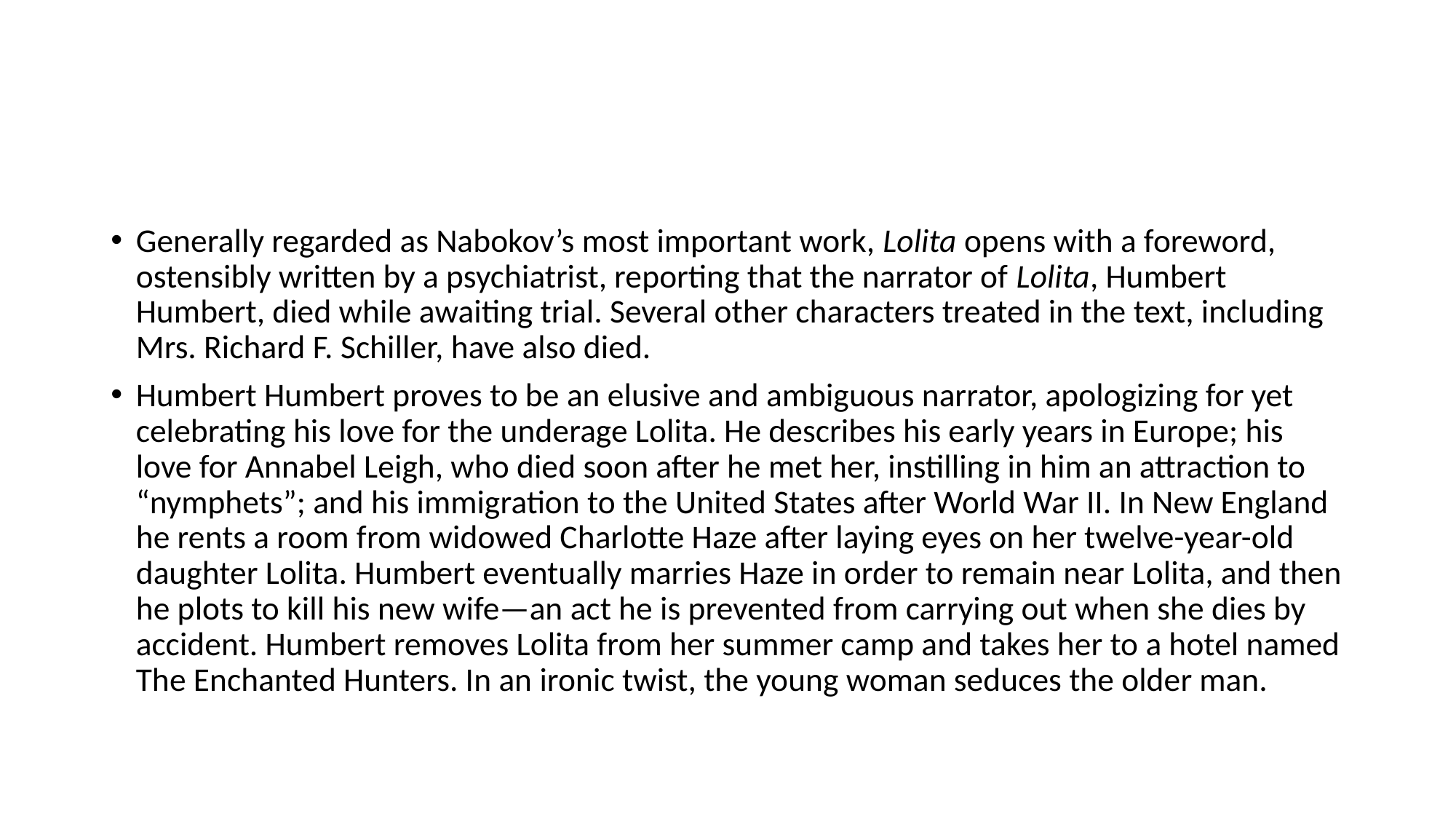

#
Generally regarded as Nabokov’s most important work, Lolita opens with a foreword, ostensibly written by a psychiatrist, reporting that the narrator of Lolita, Humbert Humbert, died while awaiting trial. Several other characters treated in the text, including Mrs. Richard F. Schiller, have also died.
Humbert Humbert proves to be an elusive and ambiguous narrator, apologizing for yet celebrating his love for the underage Lolita. He describes his early years in Europe; his love for Annabel Leigh, who died soon after he met her, instilling in him an attraction to “nymphets”; and his immigration to the United States after World War II. In New England he rents a room from widowed Charlotte Haze after laying eyes on her twelve-year-old daughter Lolita. Humbert eventually marries Haze in order to remain near Lolita, and then he plots to kill his new wife—an act he is prevented from carrying out when she dies by accident. Humbert removes Lolita from her summer camp and takes her to a hotel named The Enchanted Hunters. In an ironic twist, the young woman seduces the older man.